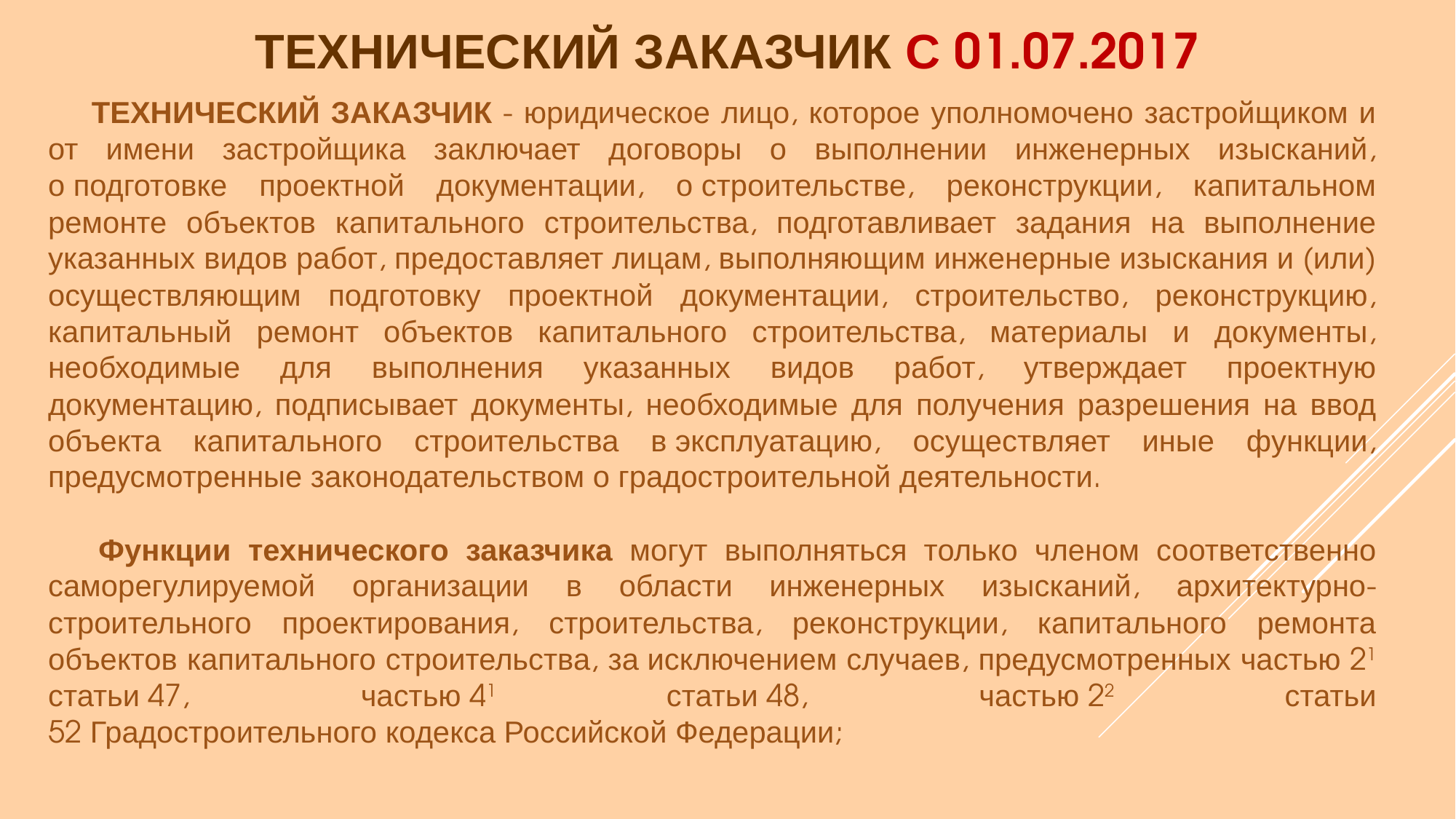

Технический заказчик с 01.07.2017
    ТЕХНИЧЕСКИЙ ЗАКАЗЧИК - юридическое лицо, которое уполномочено застройщиком и от имени застройщика заключает договоры о выполнении инженерных изысканий, о подготовке проектной документации, о строительстве, реконструкции, капитальном ремонте объектов капитального строительства, подготавливает задания на выполнение указанных видов работ, предоставляет лицам, выполняющим инженерные изыскания и (или) осуществляющим подготовку проектной документации, строительство, реконструкцию, капитальный ремонт объектов капитального строительства, материалы и документы, необходимые для выполнения указанных видов работ, утверждает проектную документацию, подписывает документы, необходимые для получения разрешения на ввод объекта капитального строительства в эксплуатацию, осуществляет иные функции, предусмотренные законодательством о градостроительной деятельности.

   Функции технического заказчика могут выполняться только членом соответственно саморегулируемой организации в области инженерных изысканий, архитектурно-строительного проектирования, строительства, реконструкции, капитального ремонта объектов капитального строительства, за исключением случаев, предусмотренных частью 21 статьи 47, частью 41 статьи 48, частью 22 статьи
52 Градостроительного кодекса Российской Федерации;
10